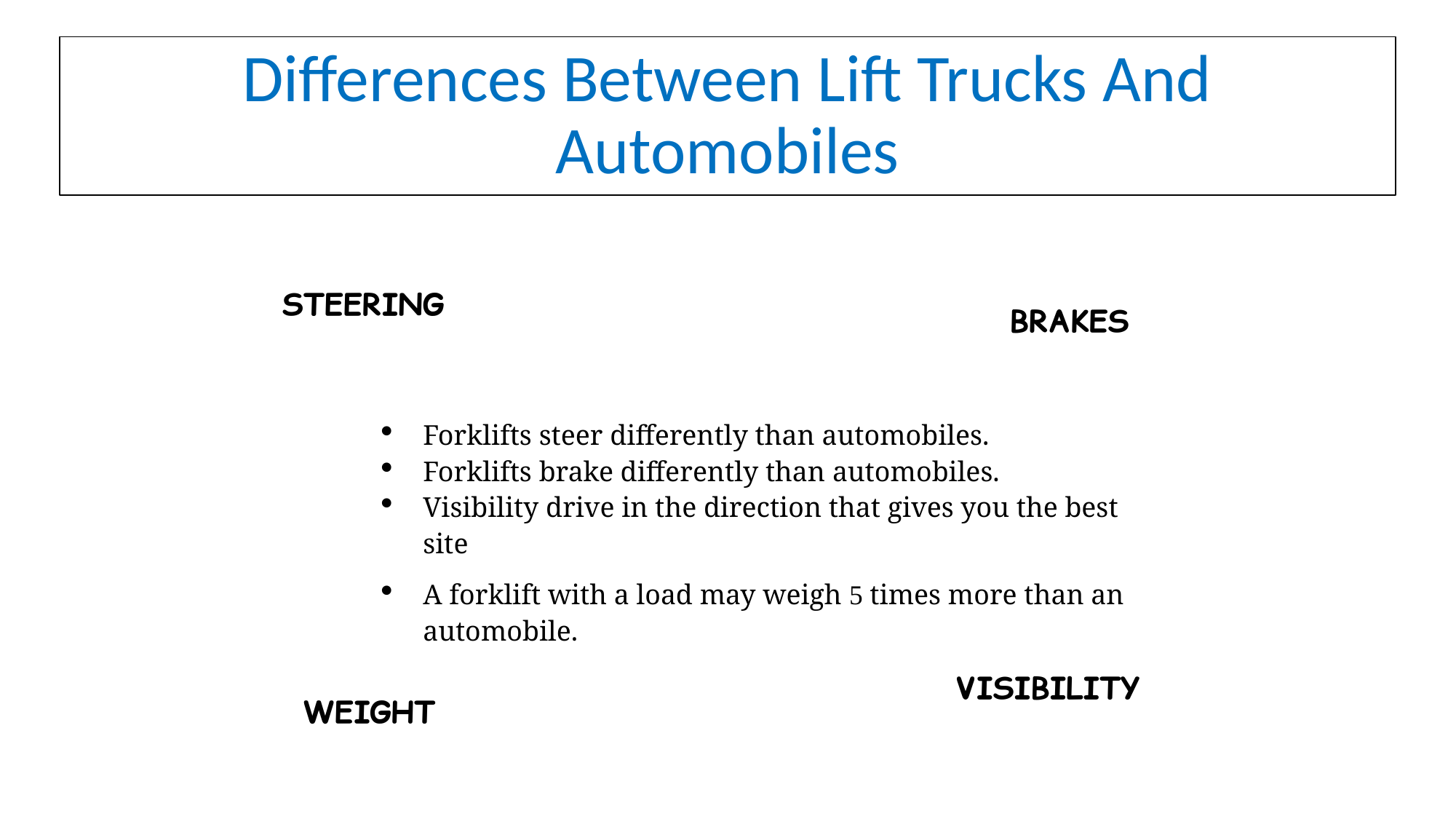

# Differences Between Lift Trucks And Automobiles
STEERING
BRAKES
Forklifts steer differently than automobiles.
Forklifts brake differently than automobiles.
Visibility drive in the direction that gives you the best site
A forklift with a load may weigh 5 times more than an automobile.
VISIBILITY
WEIGHT